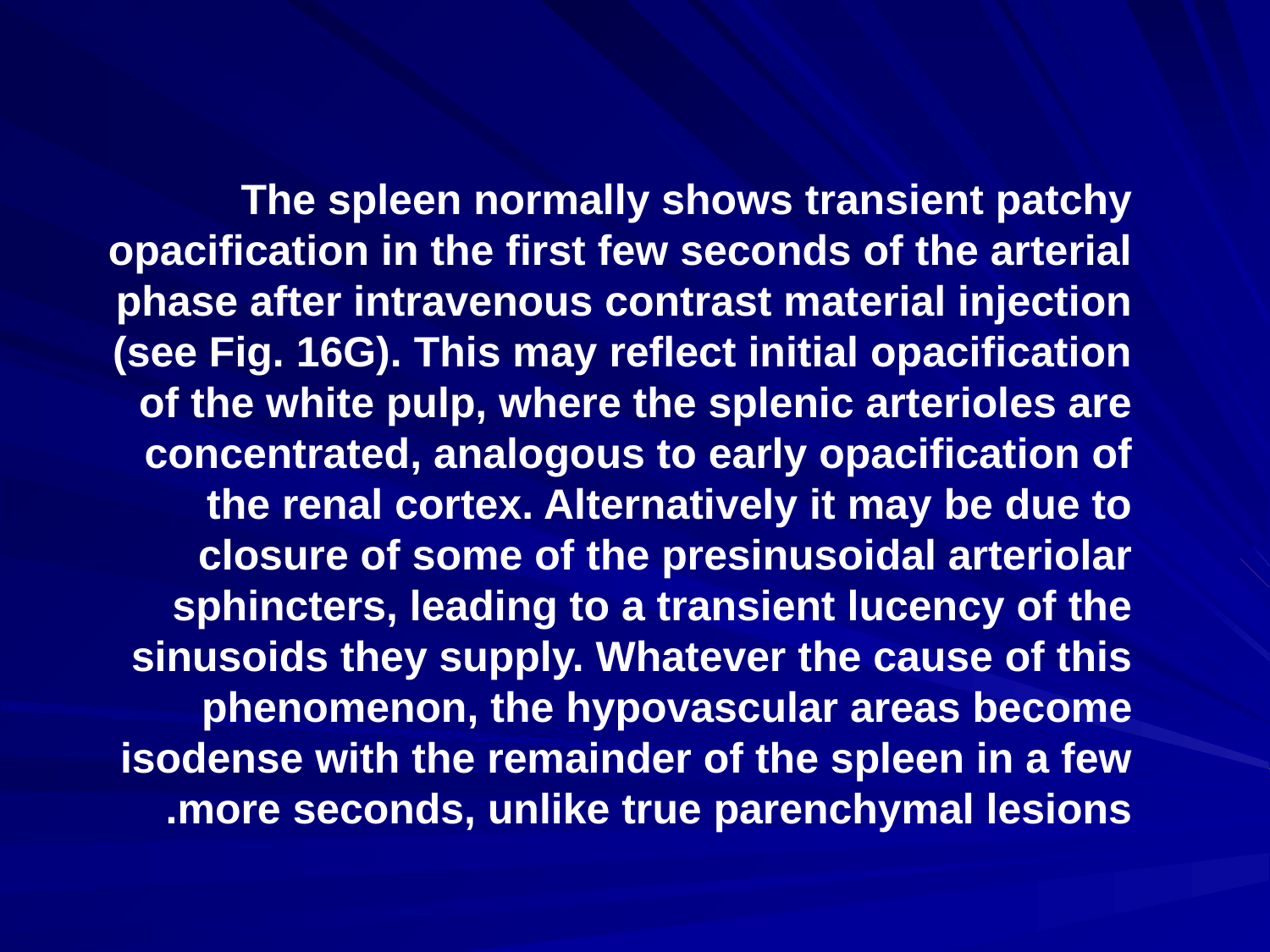

The spleen normally shows transient patchy opacification in the first few seconds of the arterial phase after intravenous contrast material injection (see Fig. 16G). This may reflect initial opacification of the white pulp, where the splenic arterioles are concentrated, analogous to early opacification of the renal cortex. Alternatively it may be due to closure of some of the presinusoidal arteriolar sphincters, leading to a transient lucency of the sinusoids they supply. Whatever the cause of this phenomenon, the hypovascular areas become isodense with the remainder of the spleen in a few more seconds, unlike true parenchymal lesions.